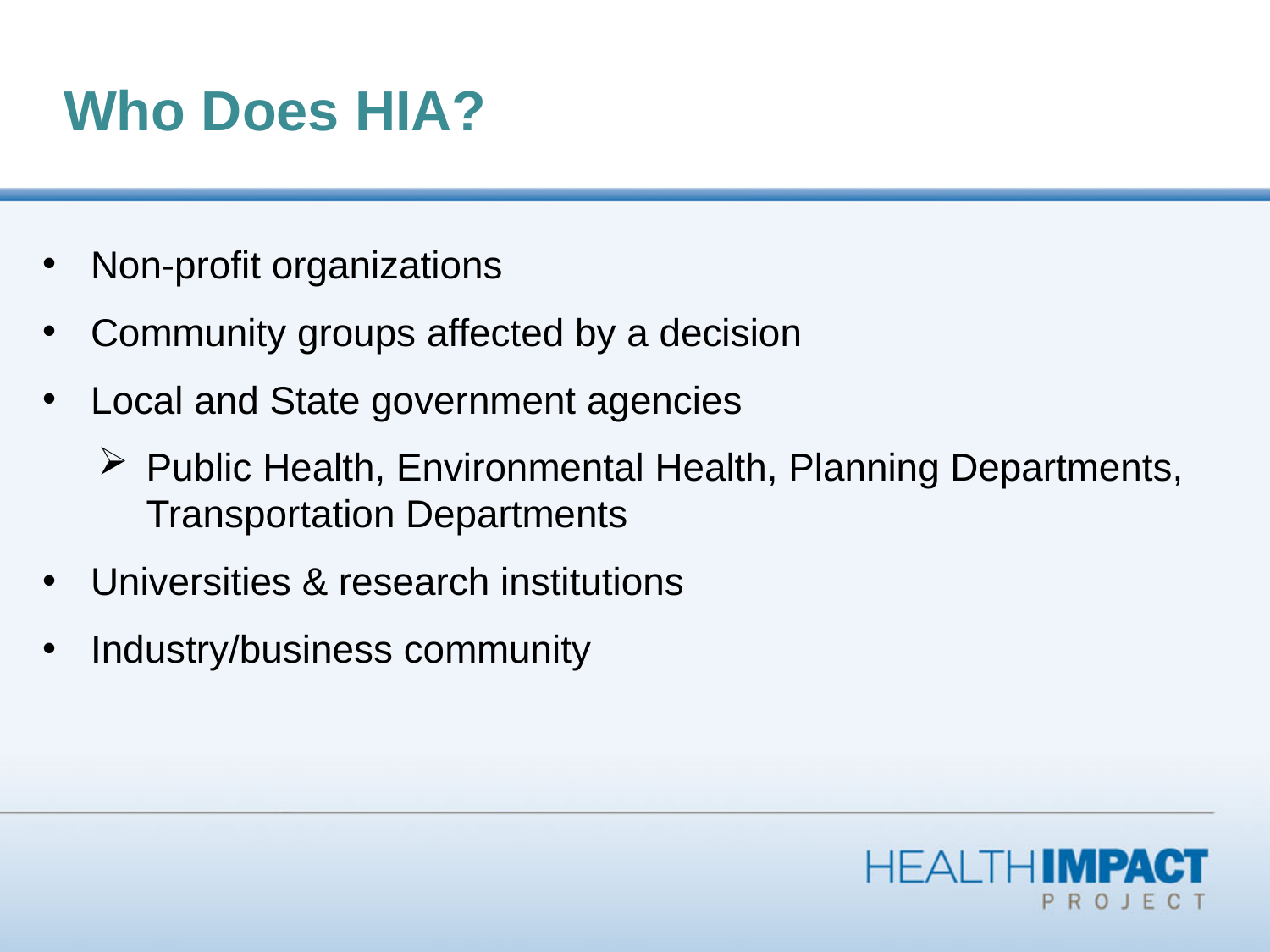

# Who Does HIA?
Non-profit organizations
Community groups affected by a decision
Local and State government agencies
Public Health, Environmental Health, Planning Departments, Transportation Departments
Universities & research institutions
Industry/business community